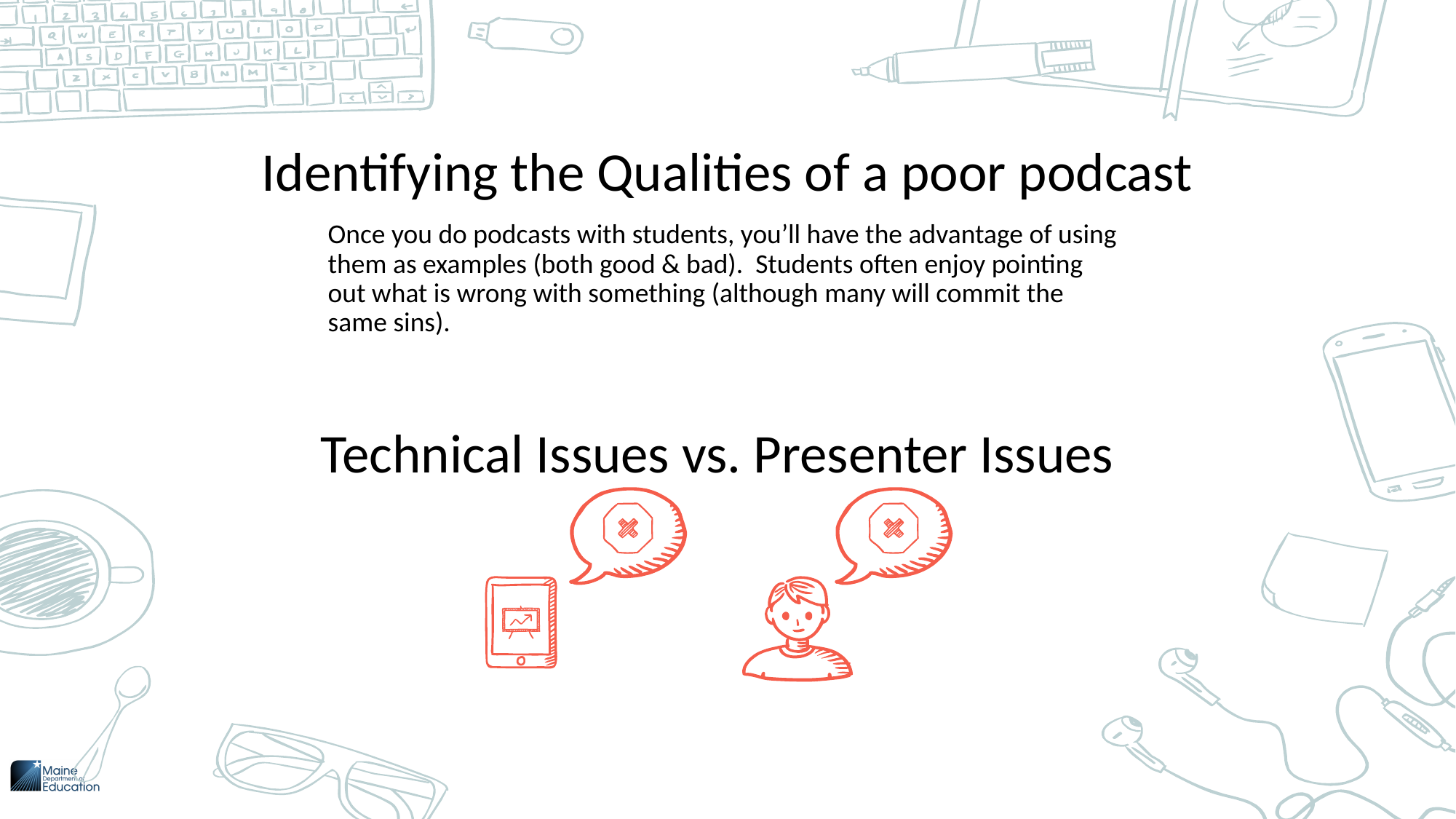

# Identifying the Qualities of a poor podcast
Once you do podcasts with students, you’ll have the advantage of using them as examples (both good & bad).  Students often enjoy pointing out what is wrong with something (although many will commit the same sins).

Technical Issues vs. Presenter Issues